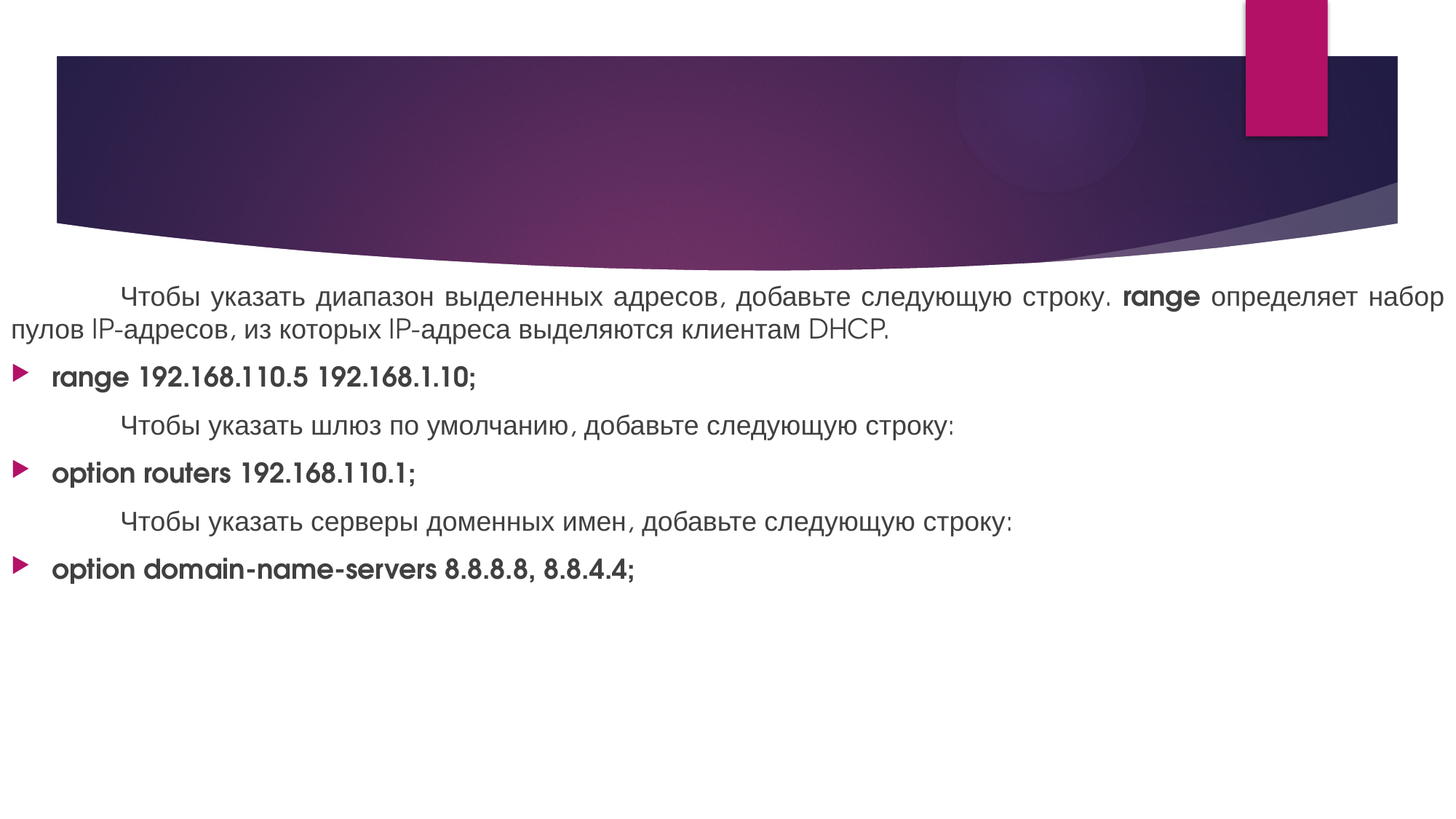

#
	Чтобы указать диапазон выделенных адресов, добавьте следующую строку. range определяет набор пулов IP-адресов, из которых IP-адреса выделяются клиентам DHCP.
range 192.168.110.5 192.168.1.10;
	Чтобы указать шлюз по умолчанию, добавьте следующую строку:
option routers 192.168.110.1;
	Чтобы указать серверы доменных имен, добавьте следующую строку:
option domain-name-servers 8.8.8.8, 8.8.4.4;